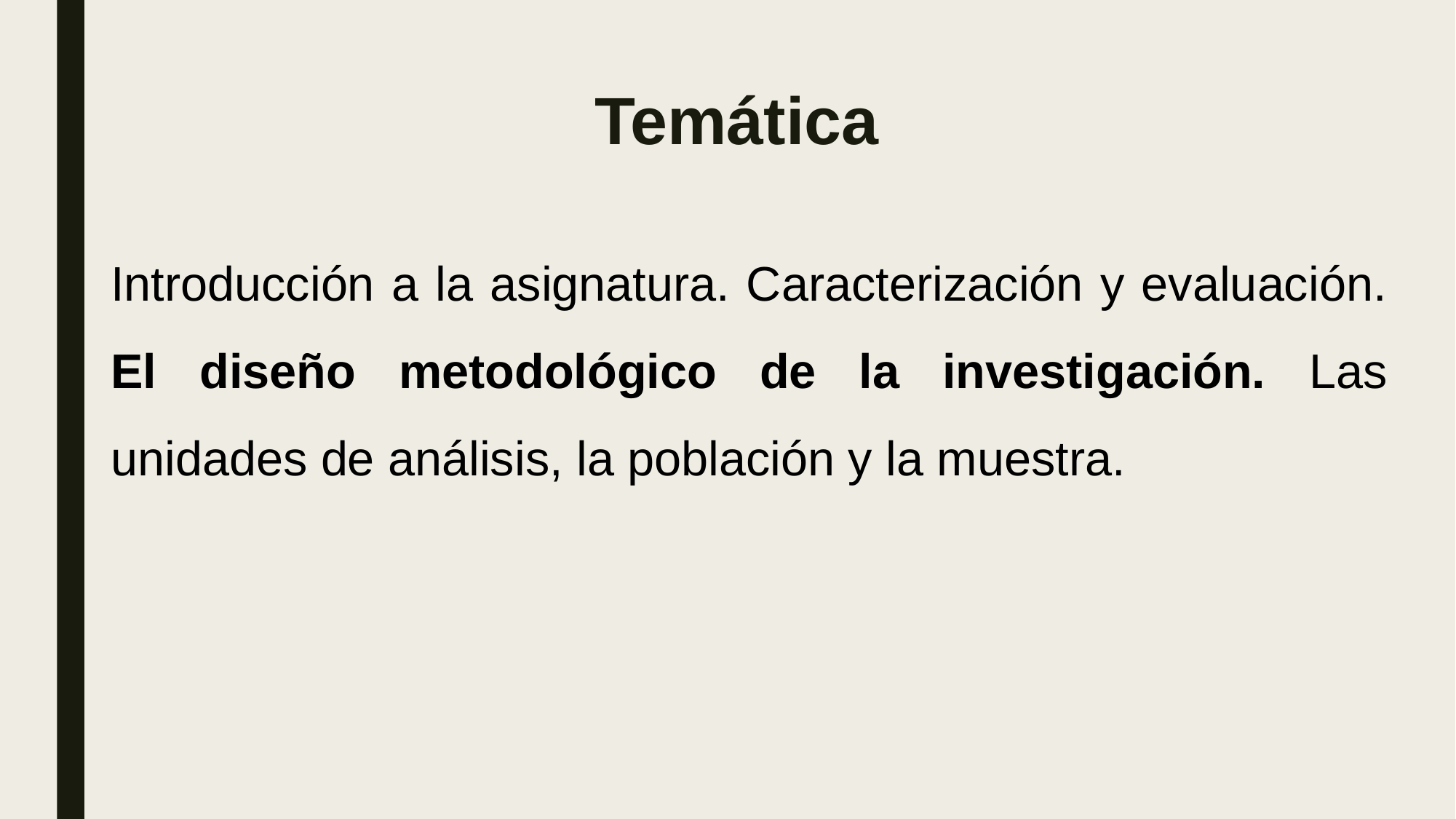

# Temática
Introducción a la asignatura. Caracterización y evaluación. El diseño metodológico de la investigación. Las unidades de análisis, la población y la muestra.